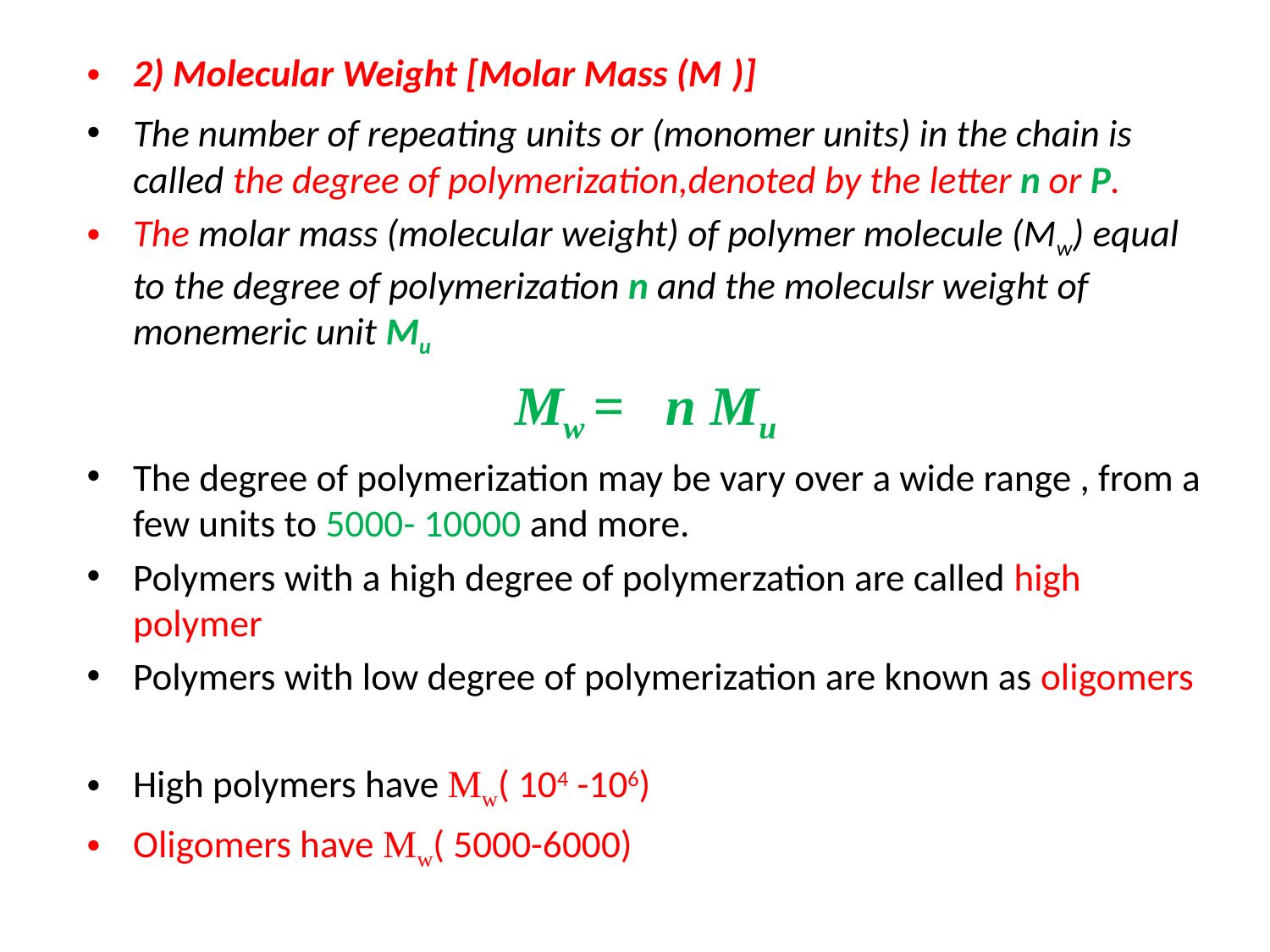

2) Molecular Weight [Molar Mass (M  )]
The number of repeating units or (monomer units) in the chain is called the degree of polymerization,denoted by the letter n or P.
The molar mass (molecular weight) of polymer molecule (Mw) equal to the degree of polymerization n and the moleculsr weight of monemeric unit Mu
Mw =   n Mu
The degree of polymerization may be vary over a wide range , from a few units to 5000- 10000 and more.
Polymers with a high degree of polymerzation are called high polymer
Polymers with low degree of polymerization are known as oligomers

High polymers have Mw( 104 -106)
Oligomers have Mw( 5000-6000)